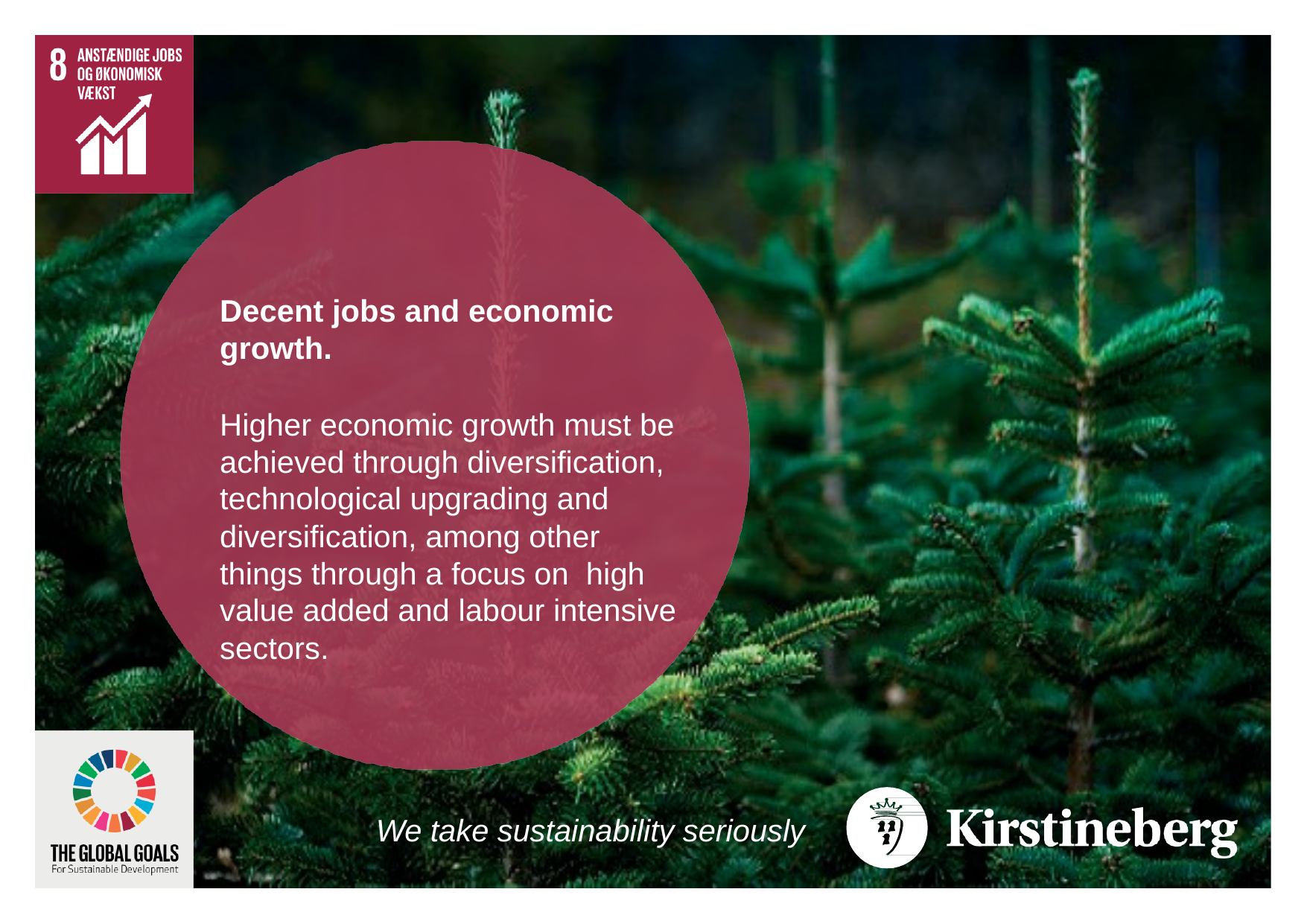

Decent jobs and economic growth.

Higher economic growth must be achieved through diversification, technological upgrading and diversification, among other things through a focus on  high value added and labour intensive sectors.

We take sustainability seriously